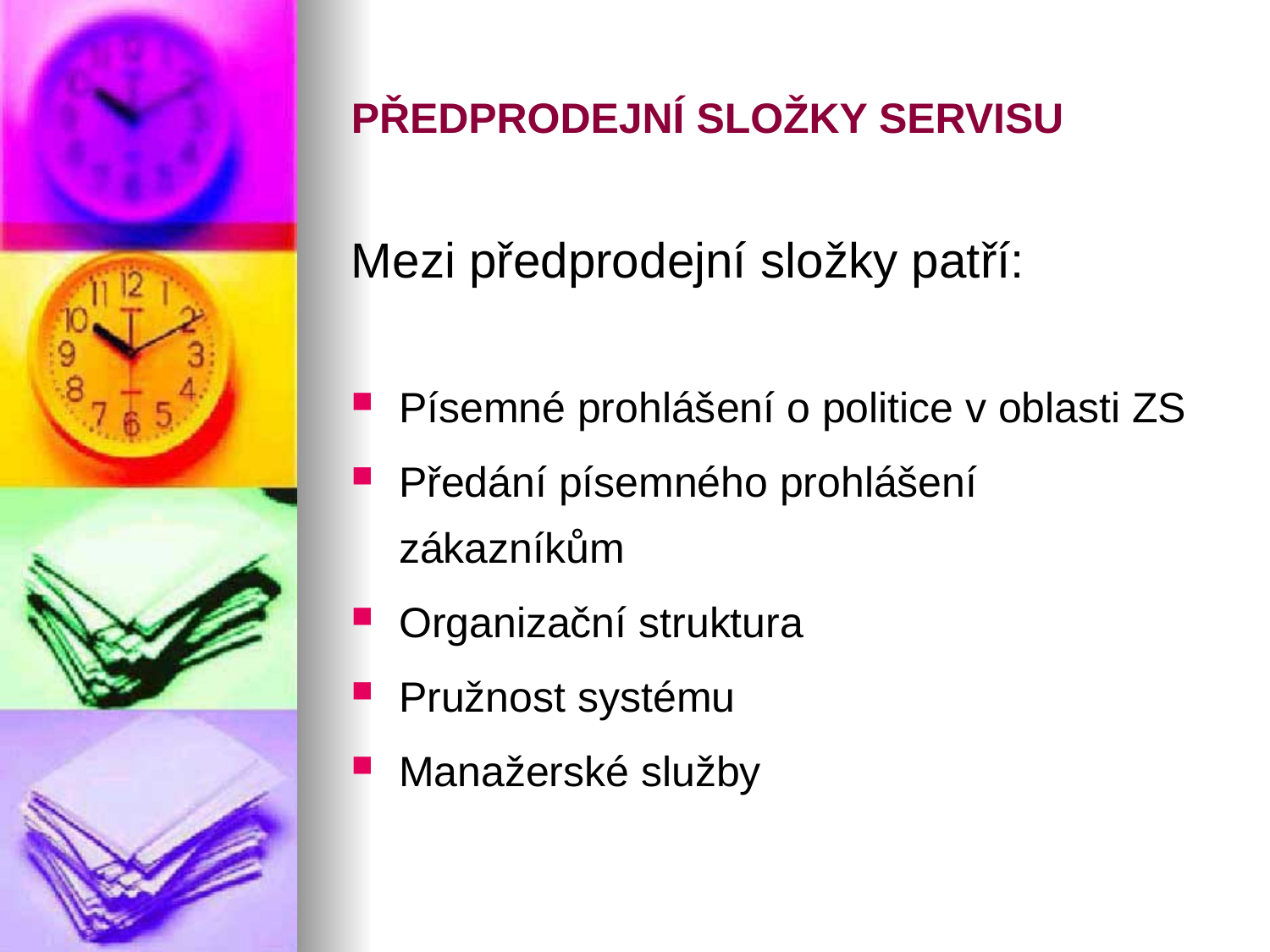

# PŘEDPRODEJNÍ SLOŽKY SERVISU
Mezi předprodejní složky patří:

Písemné prohlášení o politice v oblasti ZS
Předání písemného prohlášení zákazníkům
Organizační struktura
Pružnost systému
Manažerské služby